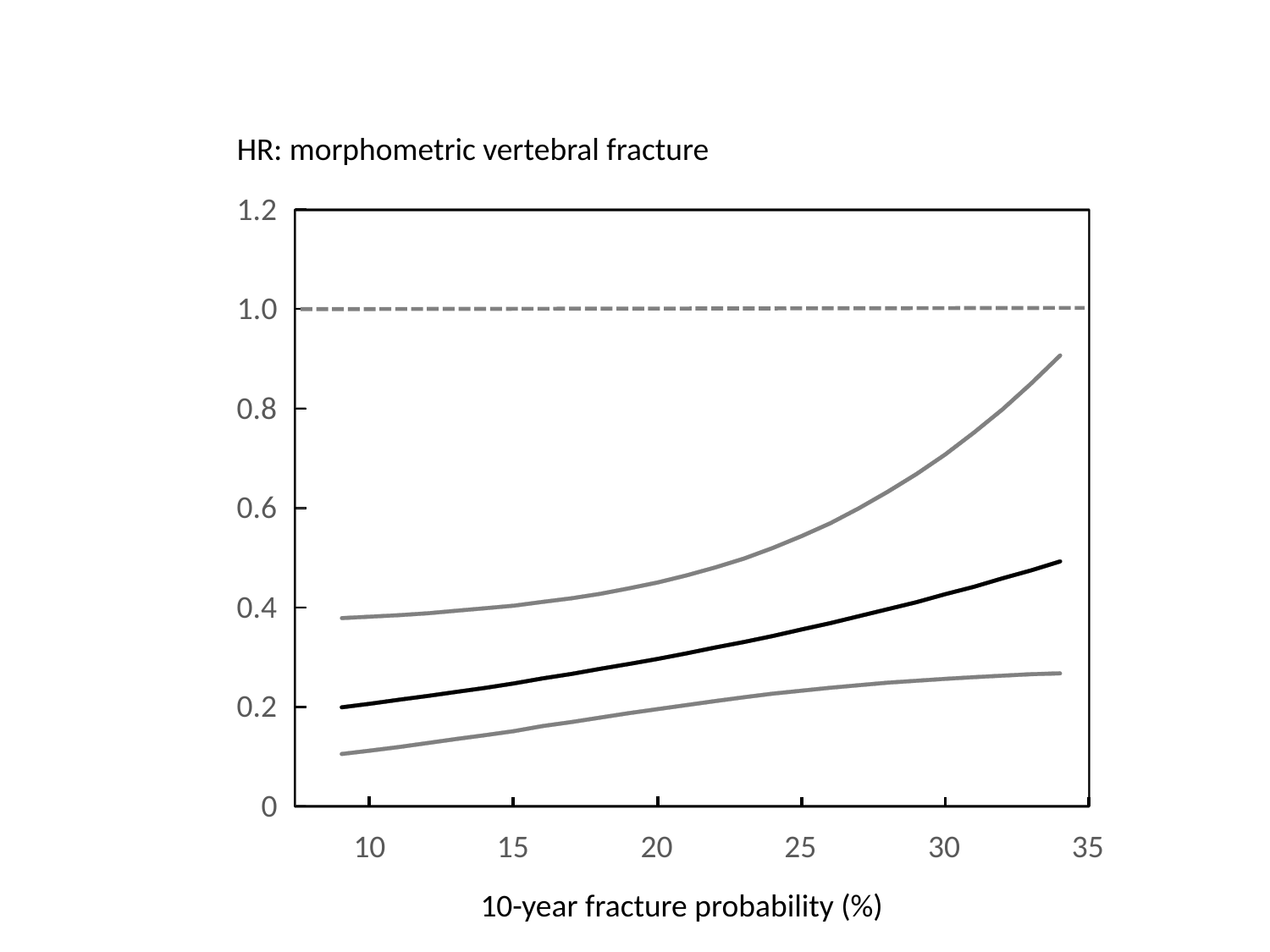

HR: morphometric vertebral fracture
1.2

1.0

0.8
0.6

0.4

0.2
0
10
15
20
25
30
35
10-year fracture probability (%)